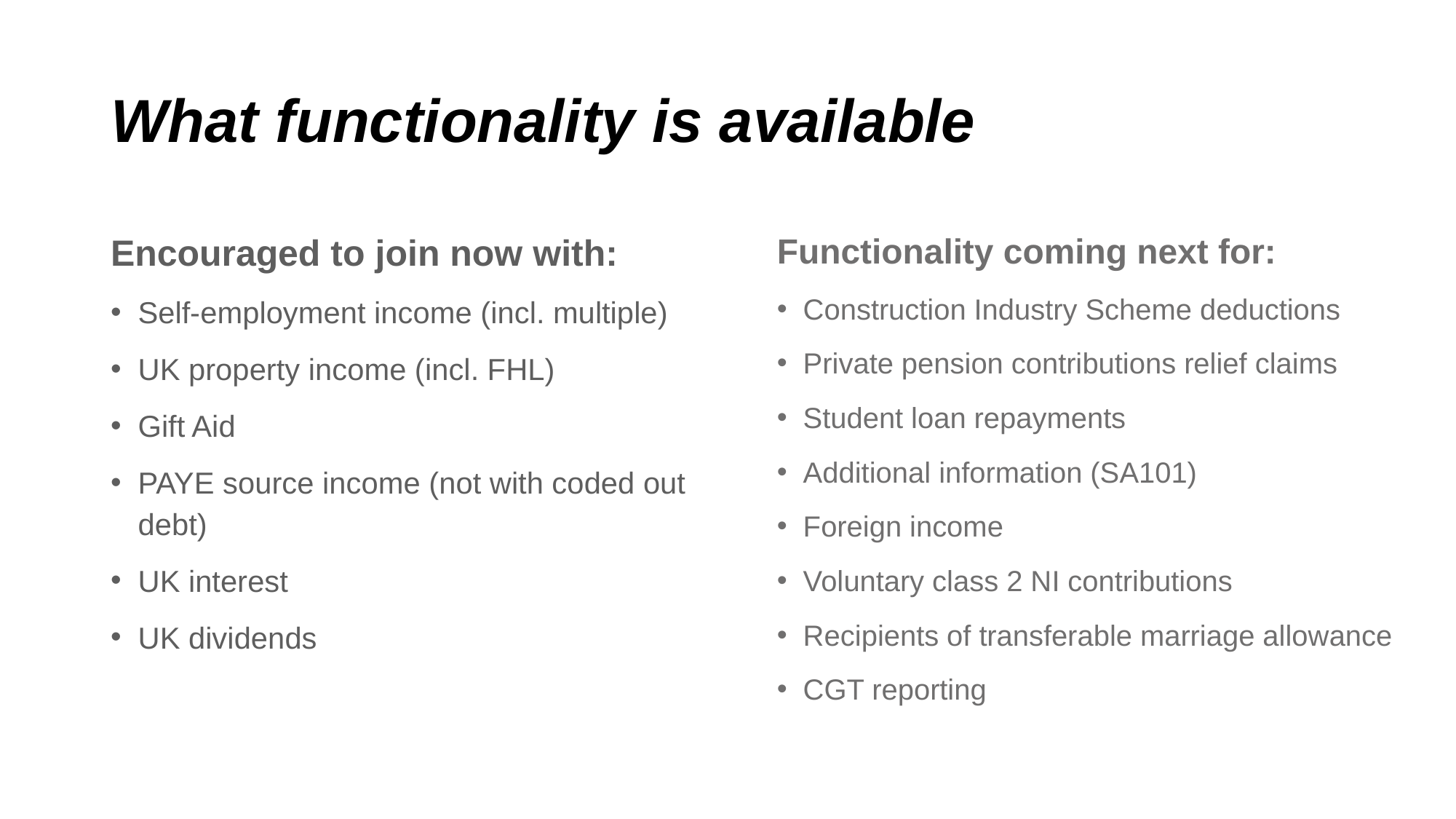

# What functionality is available
Encouraged to join now with:
Self-employment income (incl. multiple)
UK property income (incl. FHL)
Gift Aid
PAYE source income (not with coded out debt)
UK interest
UK dividends
Functionality coming next for:
Construction Industry Scheme deductions
Private pension contributions relief claims
Student loan repayments
Additional information (SA101)
Foreign income
Voluntary class 2 NI contributions
Recipients of transferable marriage allowance
CGT reporting